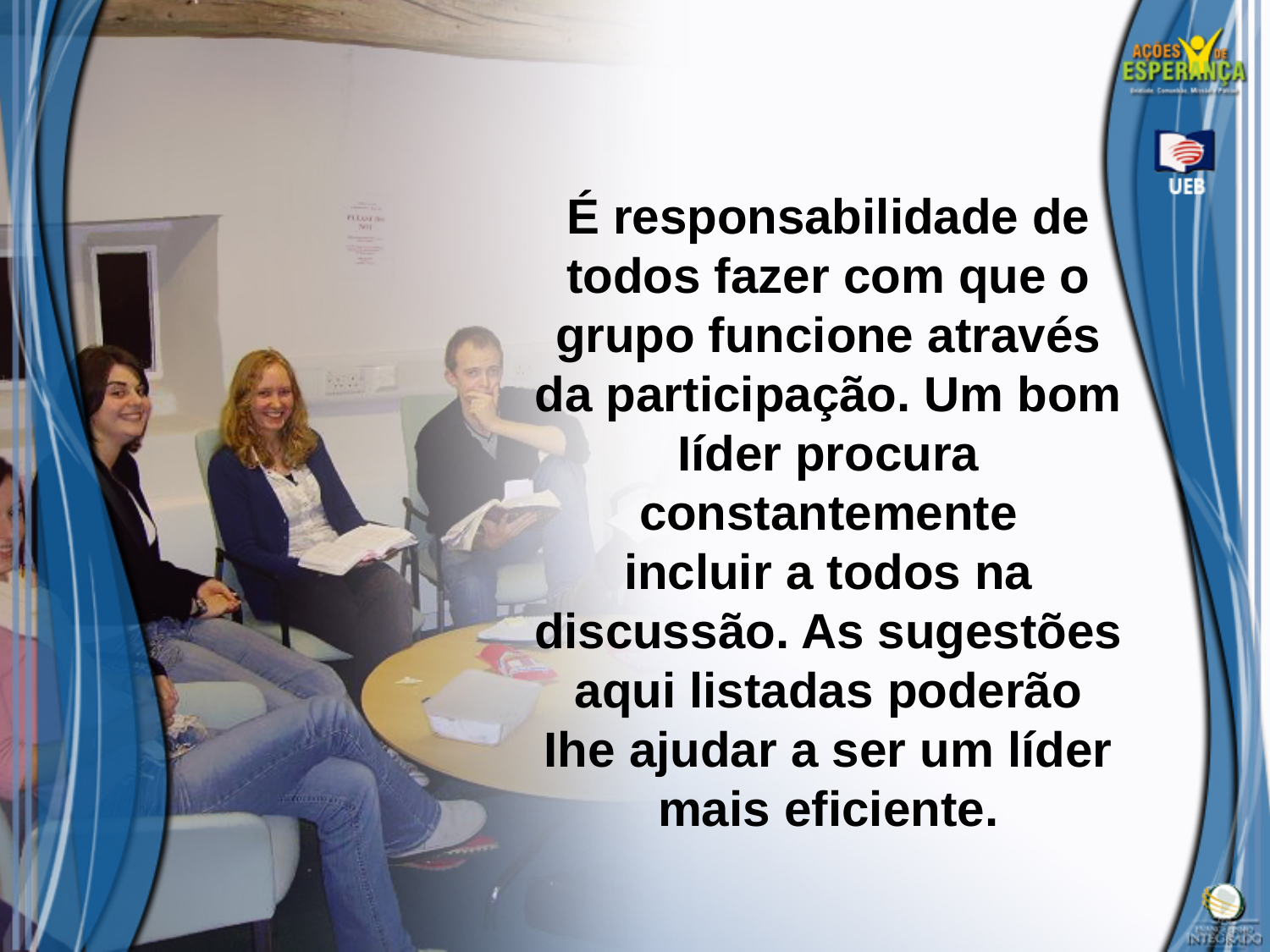

É responsabilidade de todos fazer com que o grupo funcione através da participação. Um bom Iíder procura constantemente
incluir a todos na discussão. As sugestões aqui listadas poderão
Ihe ajudar a ser um líder mais eficiente.